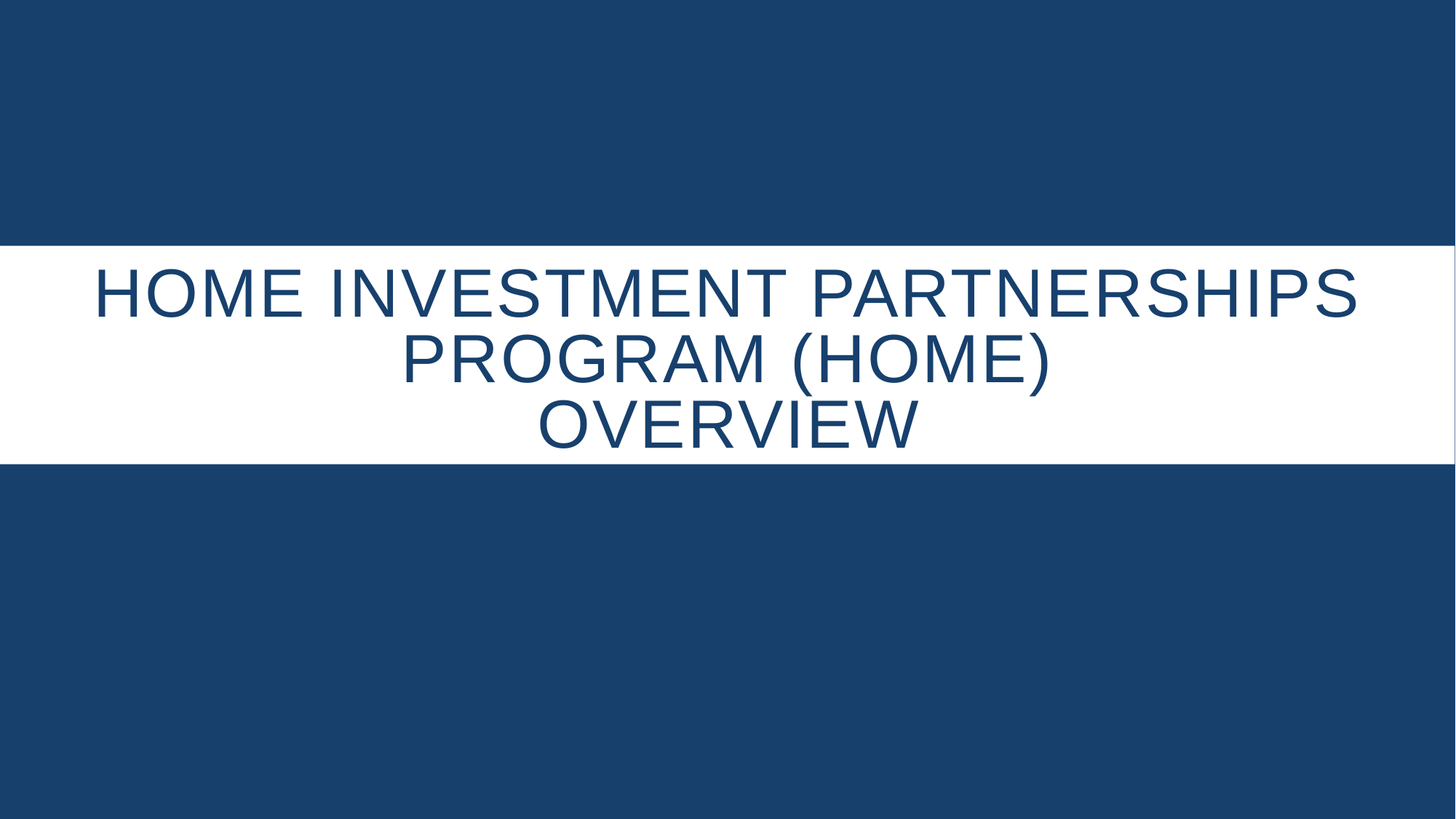

# HOME investment Partnerships Program (HOME) Overview